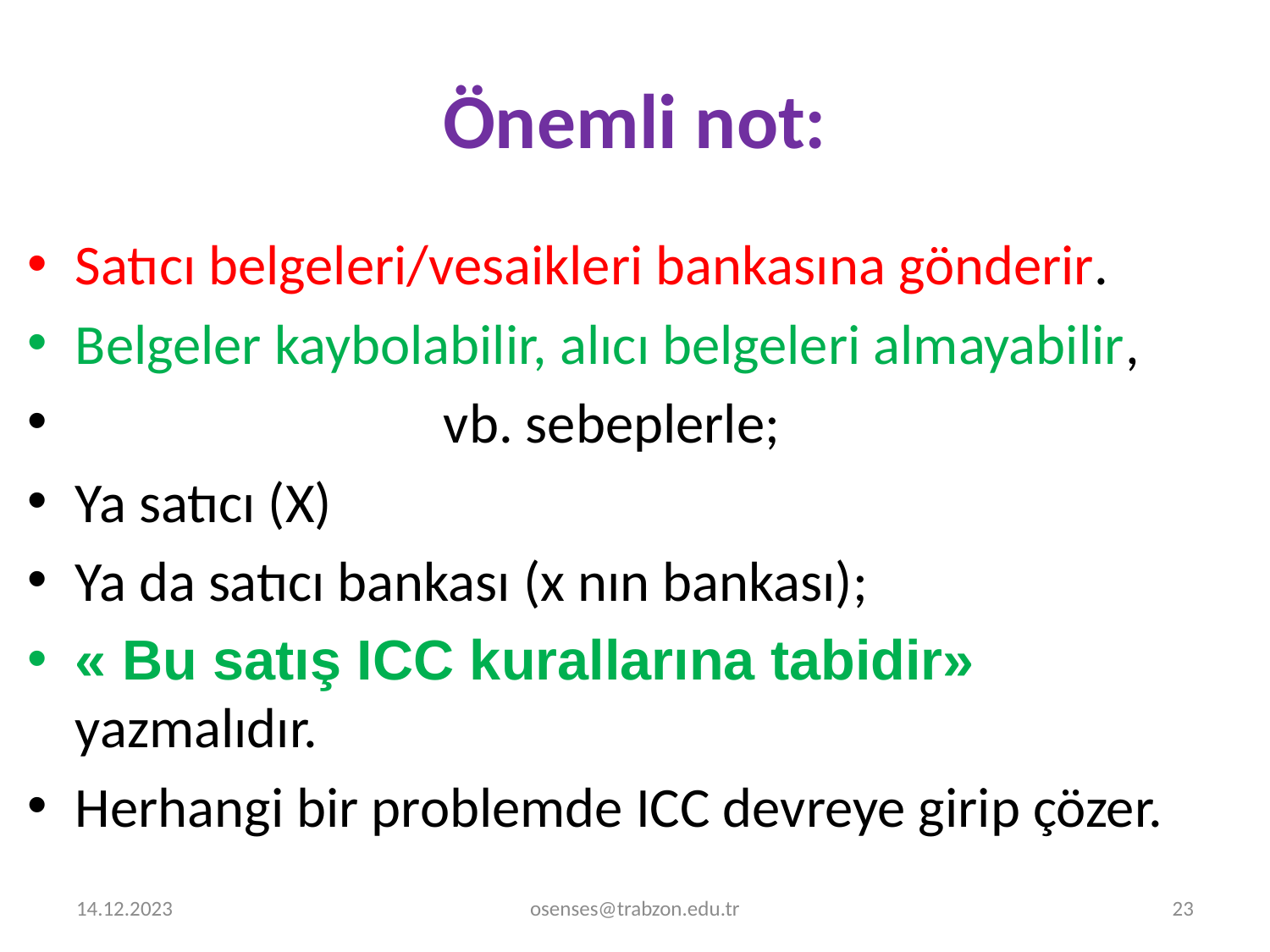

# Önemli not:
Satıcı belgeleri/vesaikleri bankasına gönderir.
Belgeler kaybolabilir, alıcı belgeleri almayabilir,
                             vb. sebeplerle;
Ya satıcı (X)
Ya da satıcı bankası (x nın bankası);
« Bu satış ICC kurallarına tabidir» yazmalıdır.
Herhangi bir problemde ICC devreye girip çözer.
14.12.2023
osenses@trabzon.edu.tr
23